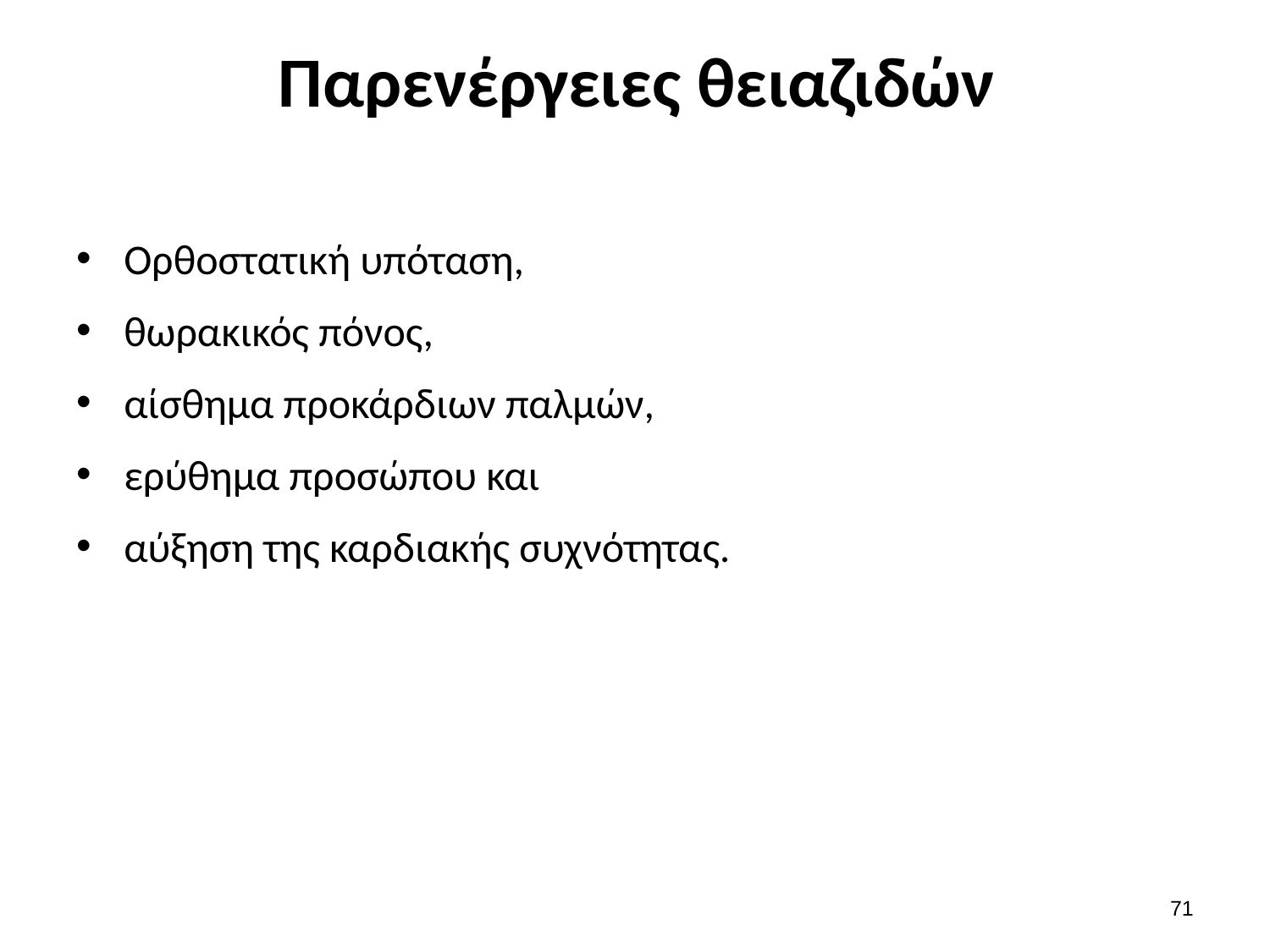

# Παρενέργειες θειαζιδών
Ορθοστατική υπόταση,
θωρακικός πόνος,
αίσθημα προκάρδιων παλμών,
ερύθημα προσώπου και
αύξηση της καρδιακής συχνότητας.

71